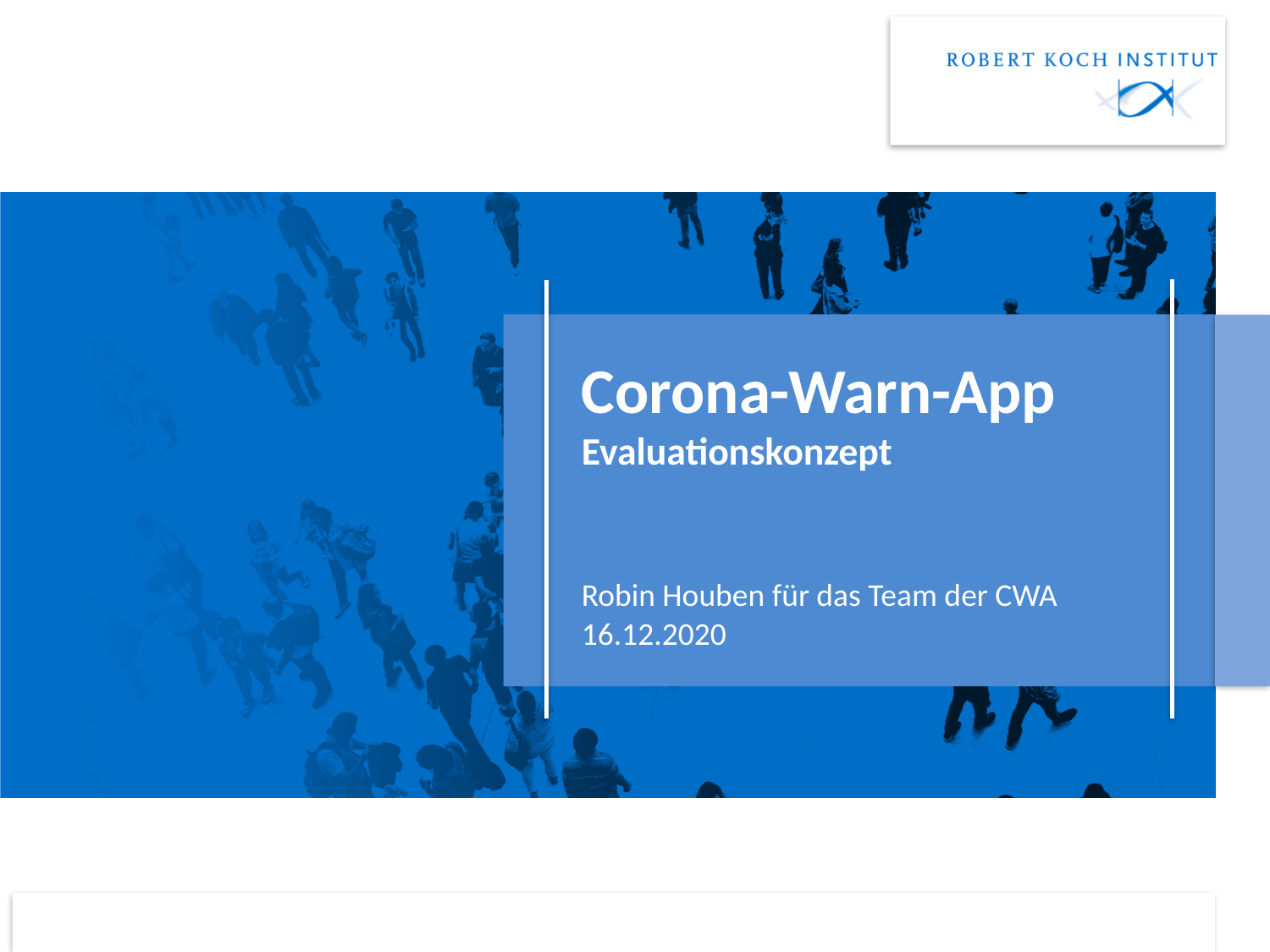

# Corona-Warn-App Evaluationskonzept
Robin Houben für das Team der CWA
16.12.2020